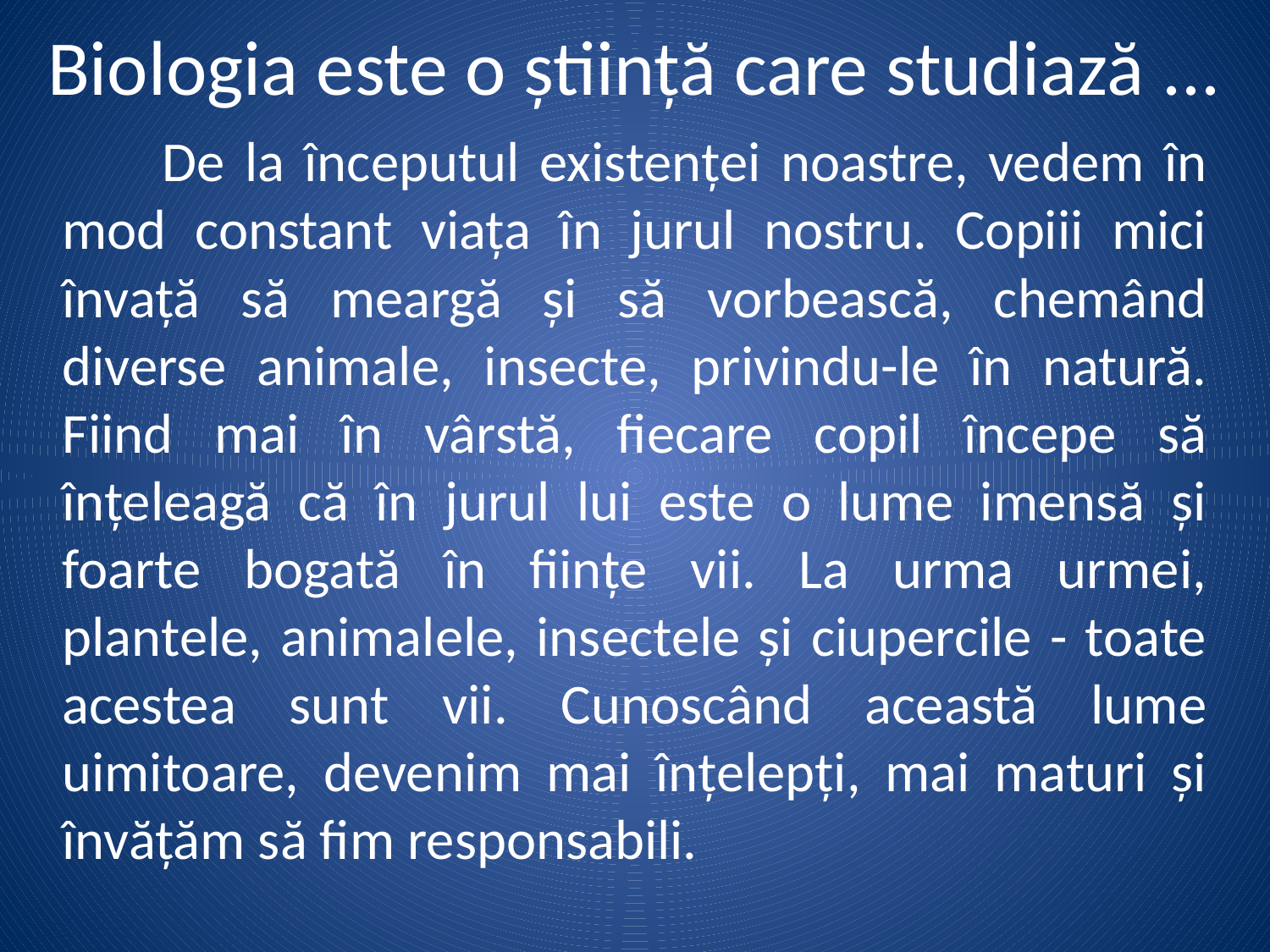

# Biologia este o știință care studiază ...
     De la începutul existenței noastre, vedem în mod constant viața în jurul nostru. Copiii mici învață să meargă și să vorbească, chemând diverse animale, insecte, privindu-le în natură. Fiind mai în vârstă, fiecare copil începe să înțeleagă că în jurul lui este o lume imensă și foarte bogată în ființe vii. La urma urmei, plantele, animalele, insectele și ciupercile - toate acestea sunt vii. Cunoscând această lume uimitoare, devenim mai înțelepți, mai maturi și învățăm să fim responsabili.